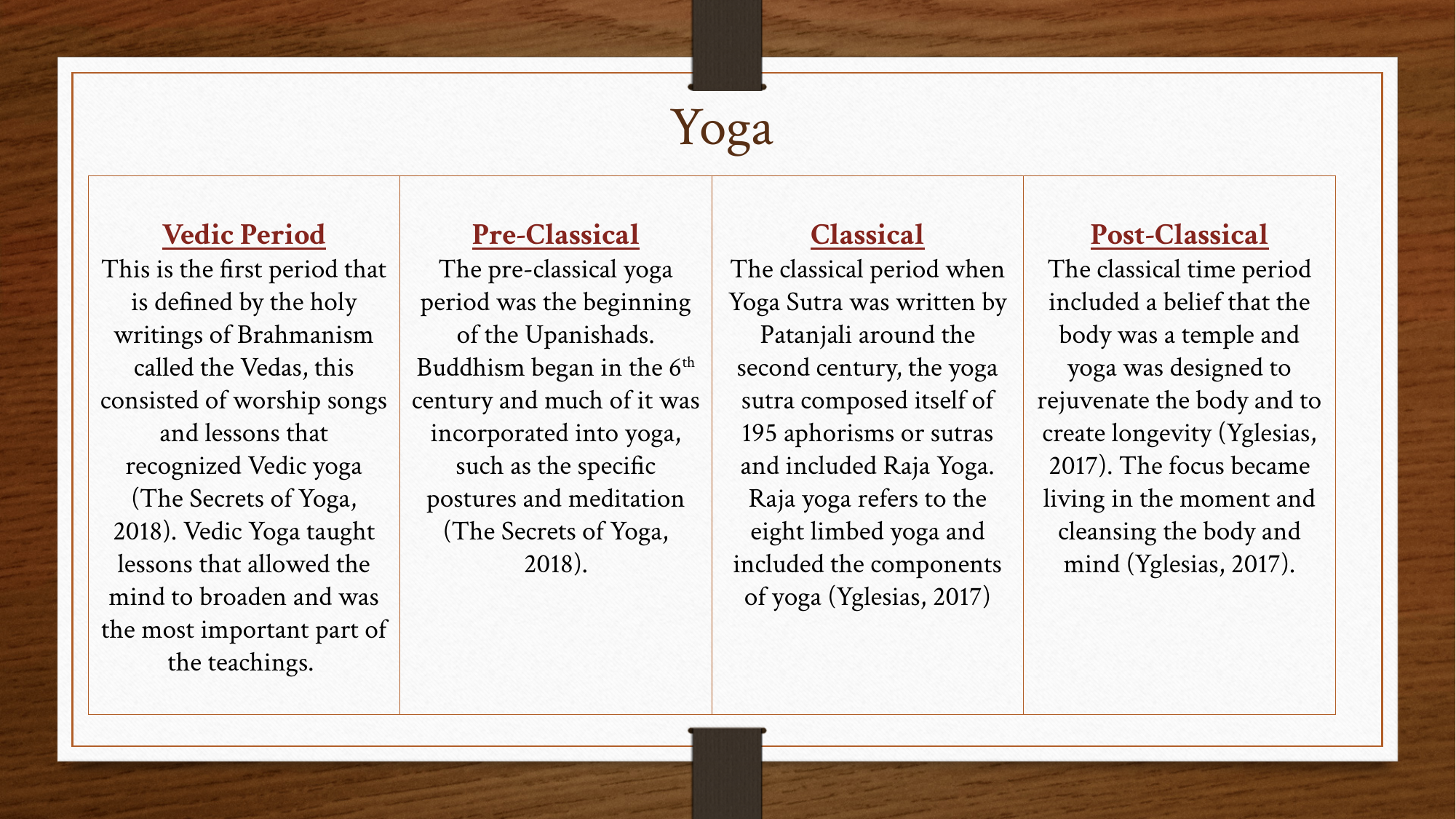

Yoga

Vedic Period
This is the first period that is defined by the holy writings of Brahmanism called the Vedas, this consisted of worship songs and lessons that recognized Vedic yoga (The Secrets of Yoga, 2018). Vedic Yoga taught lessons that allowed the mind to broaden and was the most important part of the teachings.

Pre-Classical
The pre-classical yoga period was the beginning of the Upanishads. Buddhism began in the 6th century and much of it was incorporated into yoga, such as the specific postures and meditation (The Secrets of Yoga, 2018).

Classical
The classical period when Yoga Sutra was written by Patanjali around the second century, the yoga sutra composed itself of 195 aphorisms or sutras and included Raja Yoga. Raja yoga refers to the eight limbed yoga and included the components of yoga (Yglesias, 2017)

Post-Classical
The classical time period included a belief that the body was a temple and yoga was designed to rejuvenate the body and to create longevity (Yglesias, 2017). The focus became living in the moment and cleansing the body and mind (Yglesias, 2017).